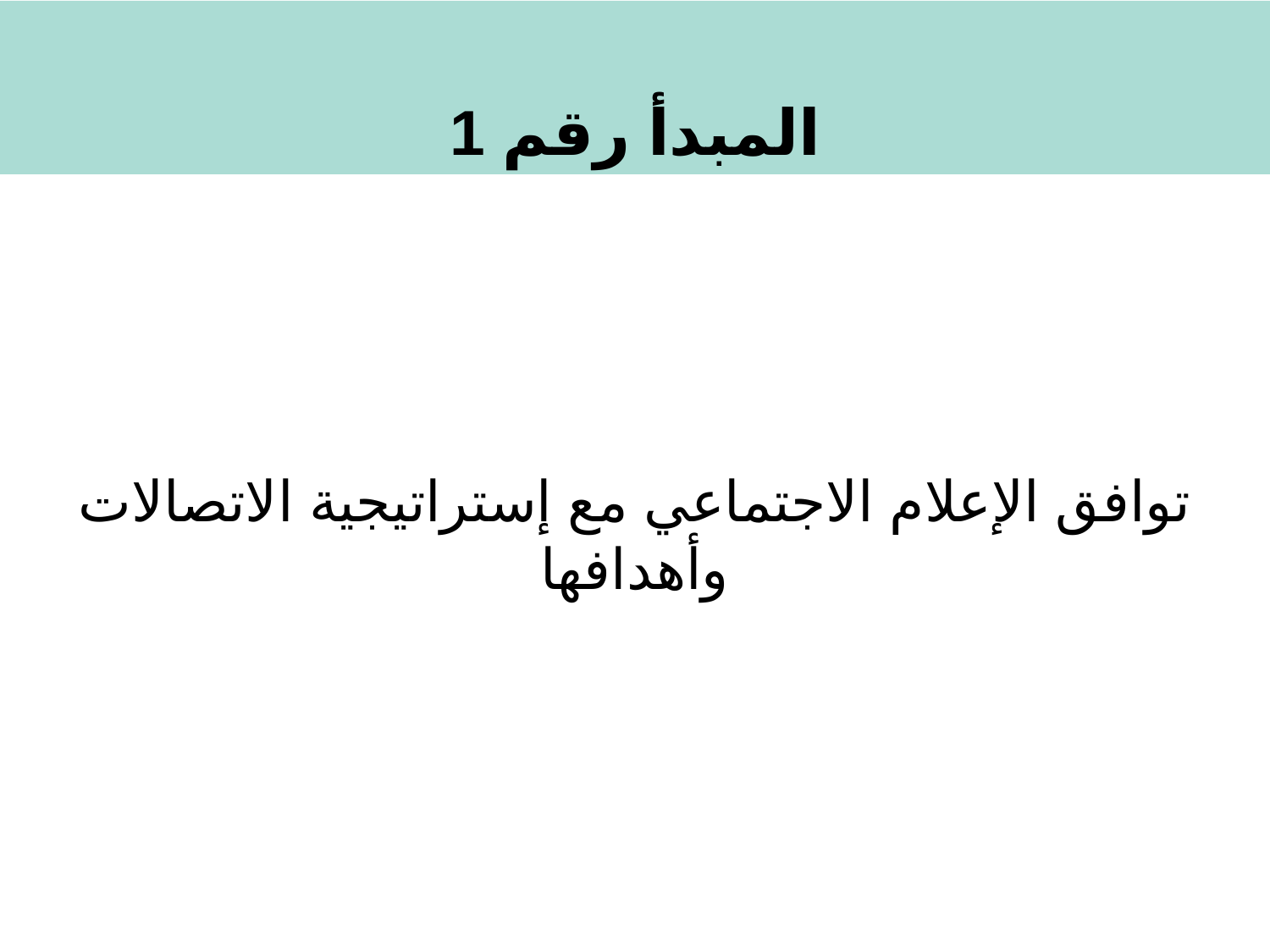

# المبدأ رقم 1

توافق الإعلام الاجتماعي مع إستراتيجية الاتصالات وأهدافها